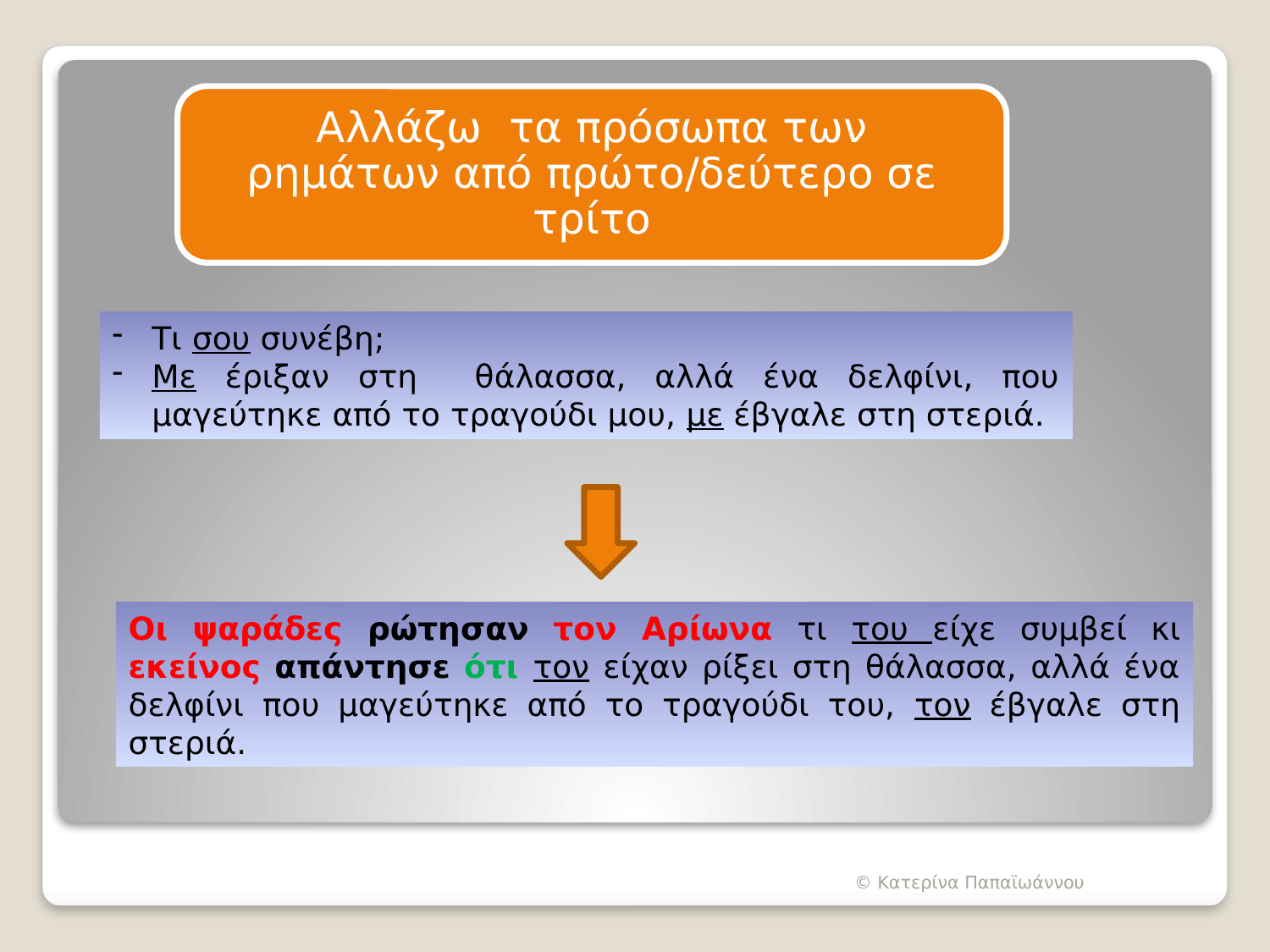

Αλλάζω  τα πρόσωπα των ρημάτων από πρώτο/δεύτερο σε τρίτο
Τι σου συνέβη;
Με έριξαν στη  θάλασσα, αλλά ένα δελφίνι, που μαγεύτηκε από το τραγούδι μου, με έβγαλε στη στεριά.

Οι ψαράδες ρώτησαν τον Αρίωνα τι του είχε συμβεί κι εκείνος απάντησε ότι τον είχαν ρίξει στη θάλασσα, αλλά ένα δελφίνι που μαγεύτηκε από το τραγούδι του, τον έβγαλε στη στεριά.
© Κατερίνα Παπαϊωάννου